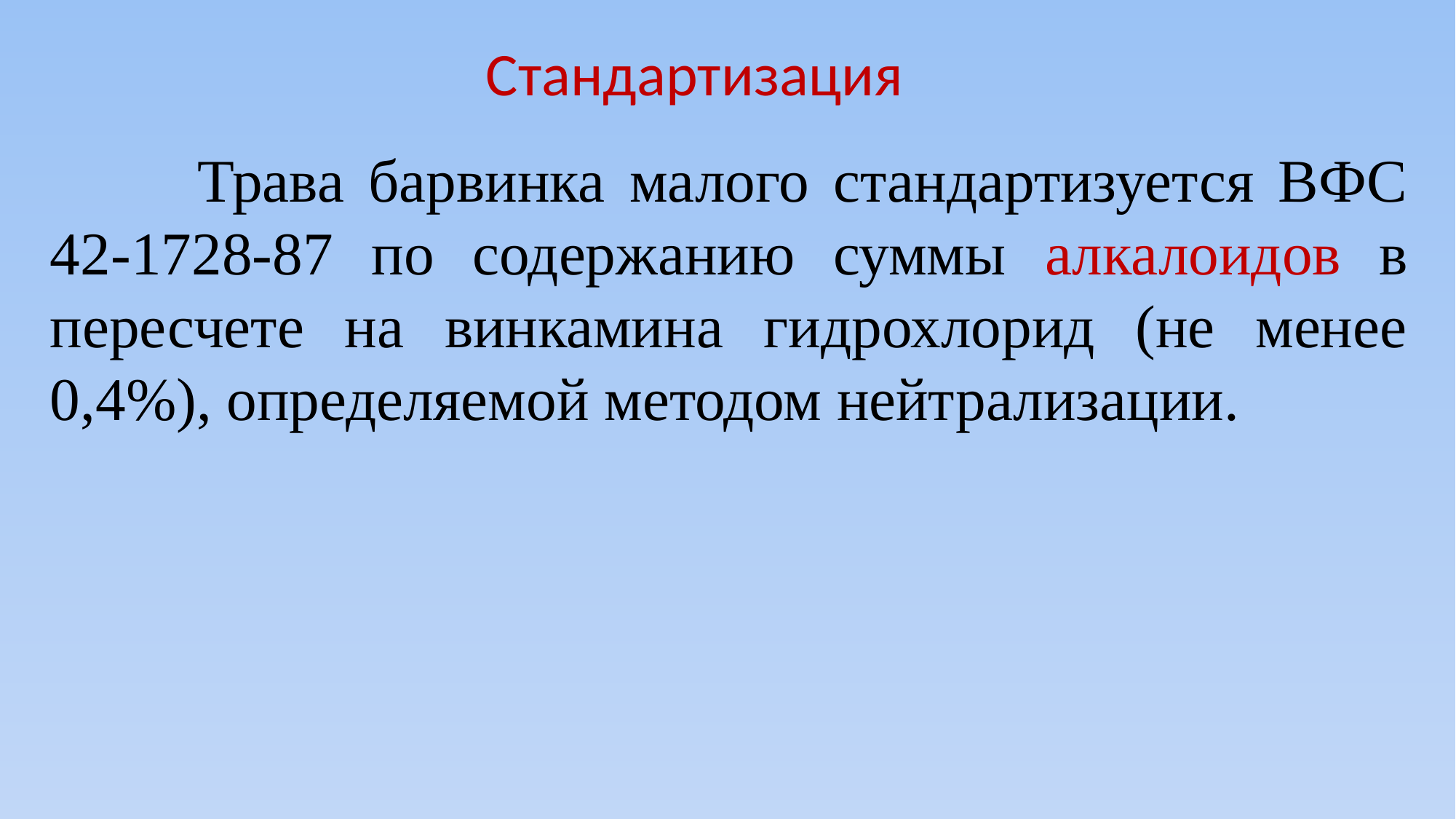

Стандартизация
      Трава барвинка малого стандартизуется ВФС 42-1728-87 по содержанию суммы алкалоидов в пересчете на винкамина гидрохлорид (не менее 0,4%), определяемой методом нейтрализации.